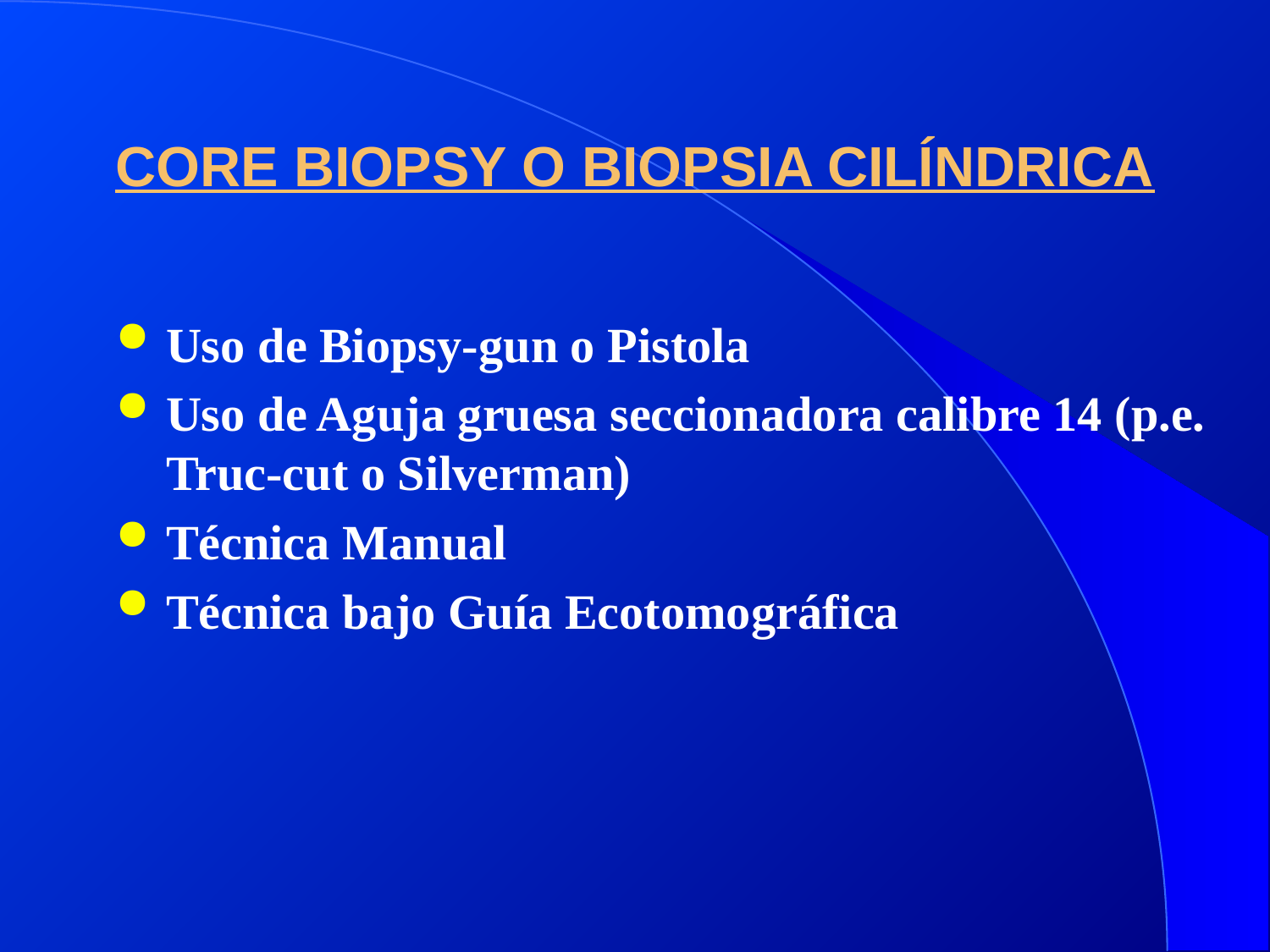

# CORE BIOPSY O BIOPSIA CILÍNDRICA
Uso de Biopsy-gun o Pistola
Uso de Aguja gruesa seccionadora calibre 14 (p.e. Truc-cut o Silverman)
Técnica Manual
Técnica bajo Guía Ecotomográfica